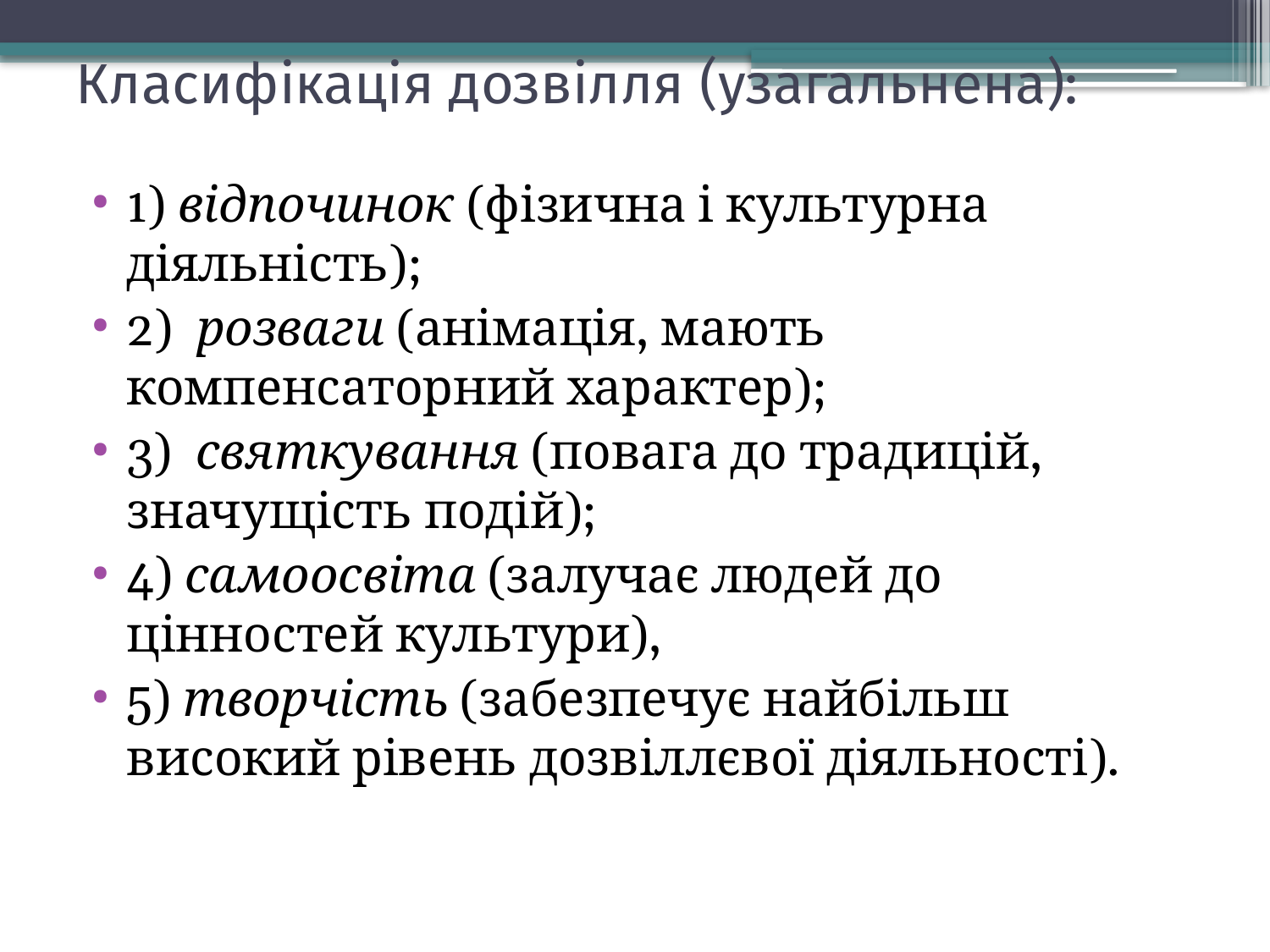

# Класифікація дозвілля (узагальнена):
1) відпочинок (фізична і культурна діяльність);
2)  розваги (анімація, мають компенсаторний характер);
3)  святкування (повага до традицій, значущість подій);
4) самоосвіта (залучає людей до цінностей культури),
5) творчість (забезпечує найбільш високий рівень дозвіллєвої діяльності).